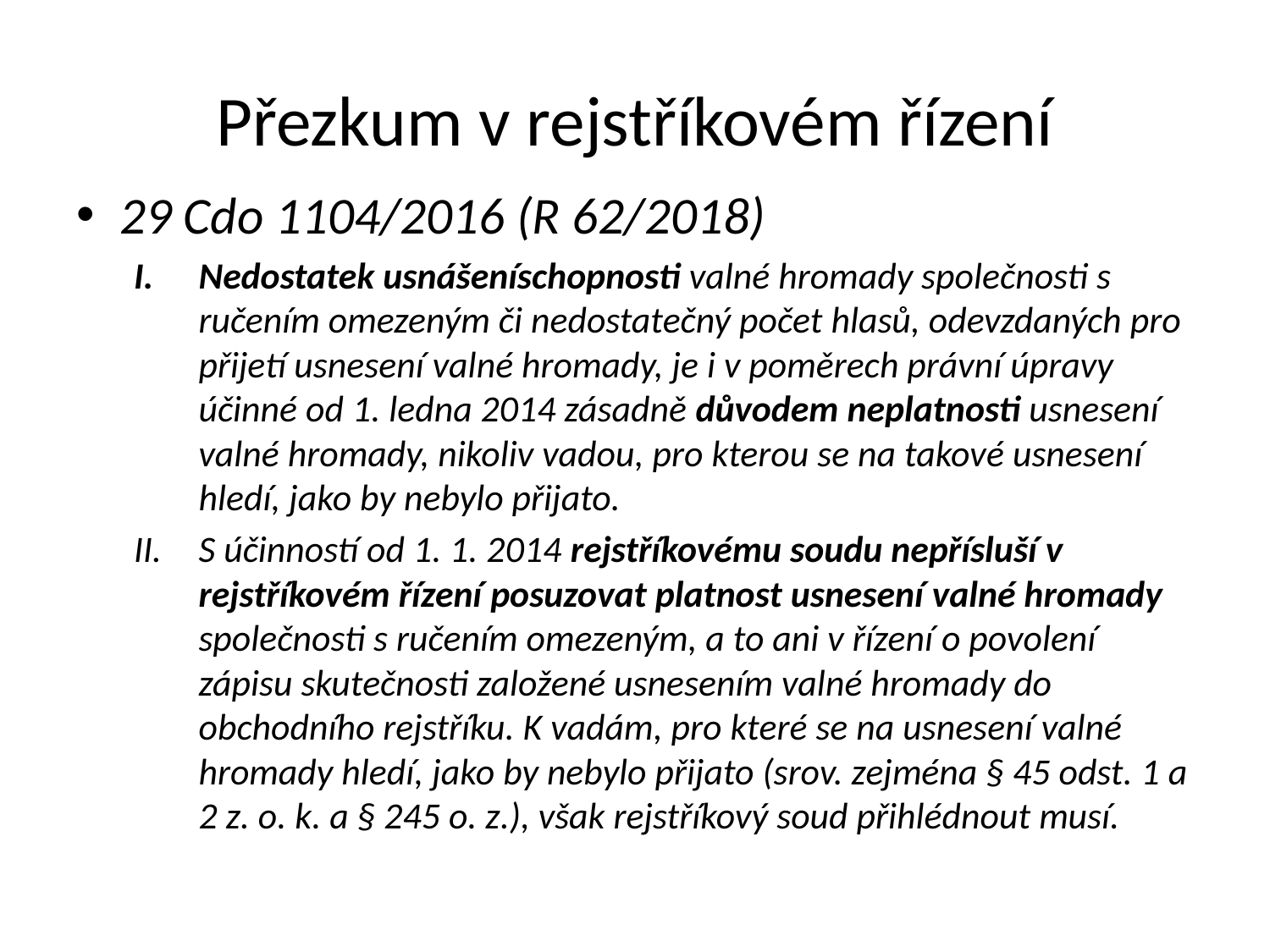

Přezkum v rejstříkovém řízení
29 Cdo 1104/2016 (R 62/2018)
Nedostatek usnášeníschopnosti valné hromady společnosti s ručením omezeným či nedostatečný počet hlasů, odevzdaných pro přijetí usnesení valné hromady, je i v poměrech právní úpravy účinné od 1. ledna 2014 zásadně důvodem neplatnosti usnesení valné hromady, nikoliv vadou, pro kterou se na takové usnesení hledí, jako by nebylo přijato.
S účinností od 1. 1. 2014 rejstříkovému soudu nepřísluší v rejstříkovém řízení posuzovat platnost usnesení valné hromady společnosti s ručením omezeným, a to ani v řízení o povolení zápisu skutečnosti založené usnesením valné hromady do obchodního rejstříku. K vadám, pro které se na usnesení valné hromady hledí, jako by nebylo přijato (srov. zejména § 45 odst. 1 a 2 z. o. k. a § 245 o. z.), však rejstříkový soud přihlédnout musí.